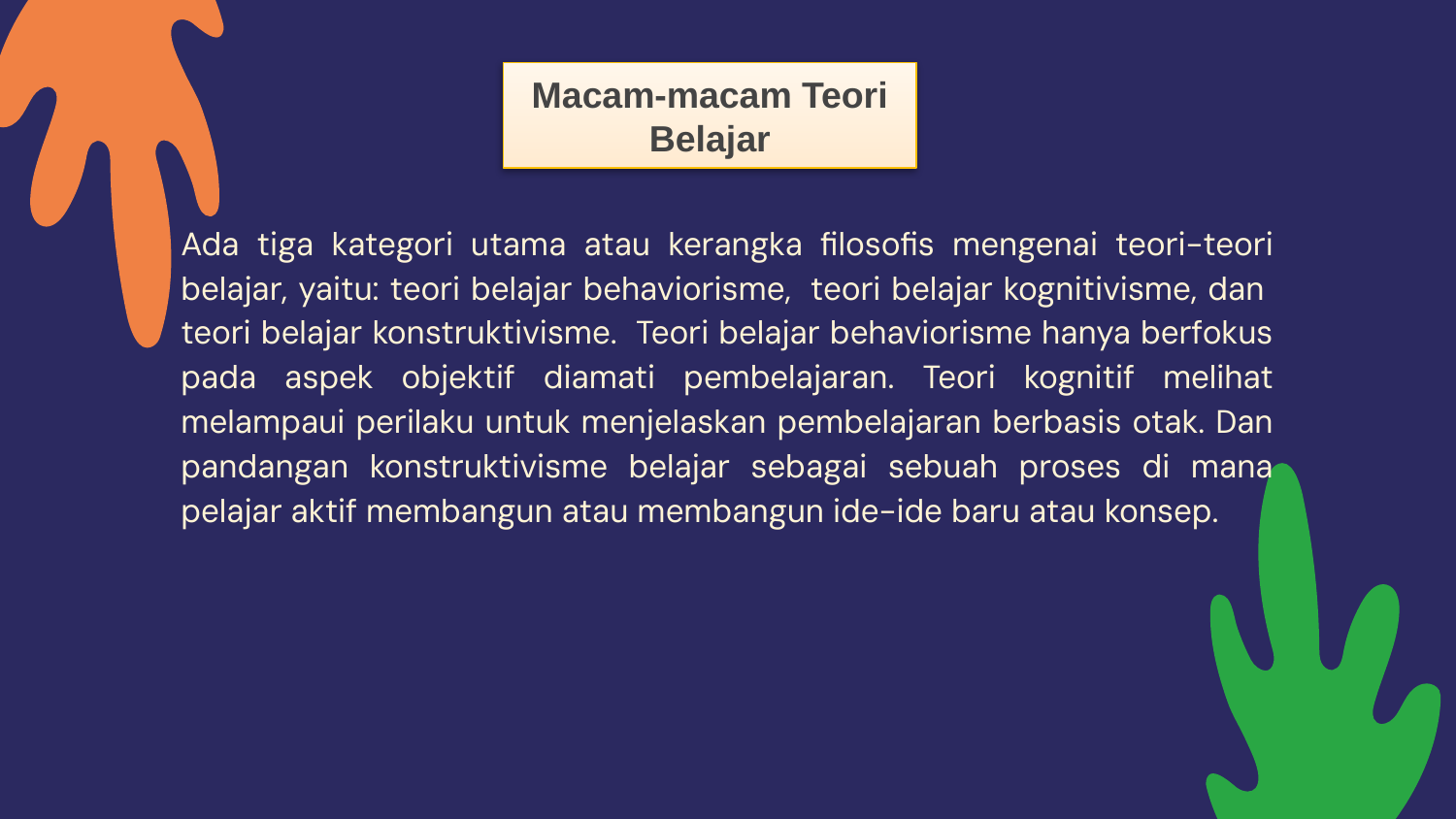

Macam-macam Teori Belajar
Ada tiga kategori utama atau kerangka filosofis mengenai teori-teori belajar, yaitu: teori belajar behaviorisme,  teori belajar kognitivisme, dan  teori belajar konstruktivisme.  Teori belajar behaviorisme hanya berfokus pada aspek objektif diamati pembelajaran. Teori kognitif melihat melampaui perilaku untuk menjelaskan pembelajaran berbasis otak. Dan pandangan konstruktivisme belajar sebagai sebuah proses di mana pelajar aktif membangun atau membangun ide-ide baru atau konsep.